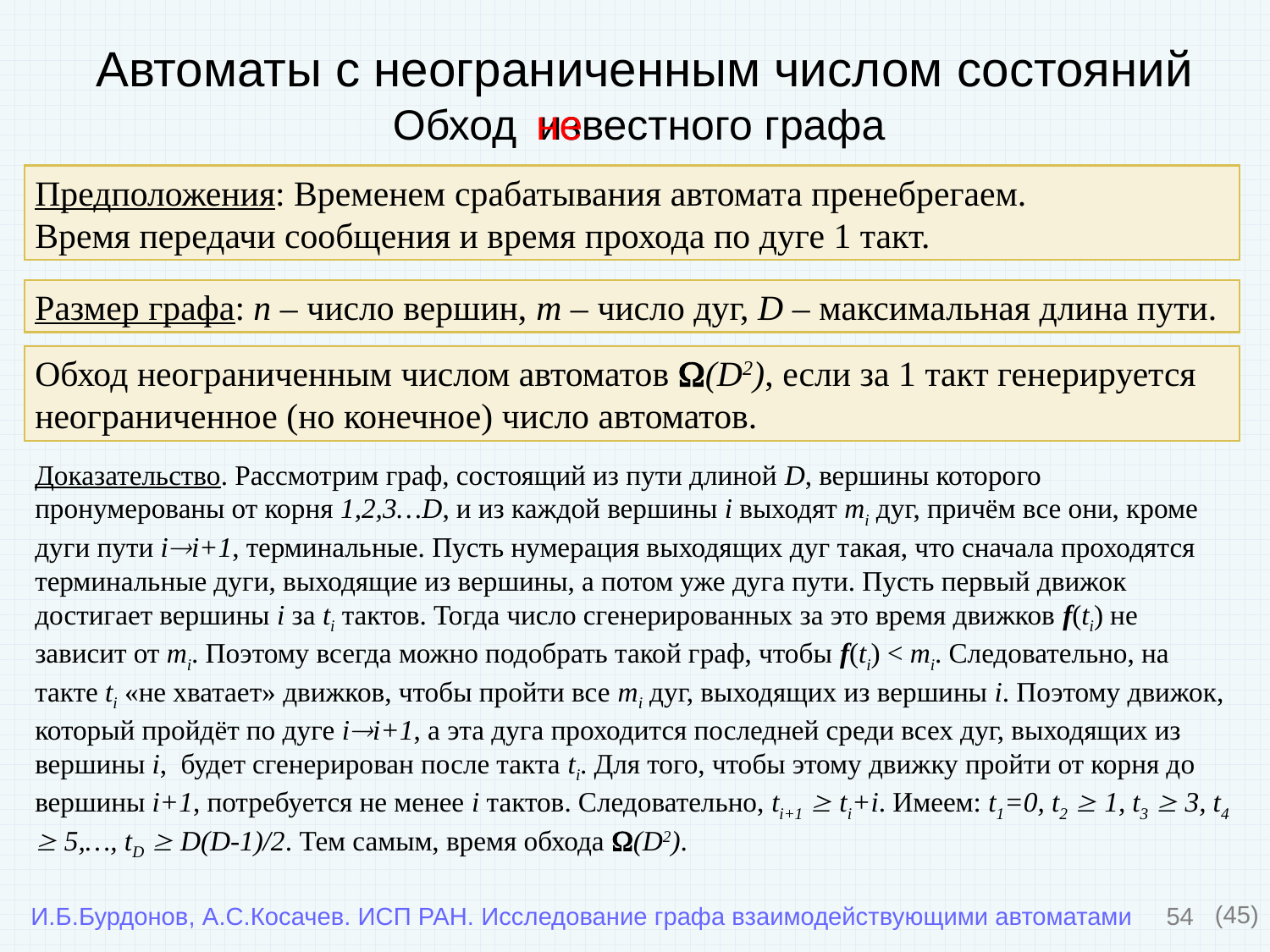

Автоматы с неограниченным числом состояний
Обход
не
известного графа
Предположения: Временем срабатывания автомата пренебрегаем.
Время передачи сообщения и время прохода по дуге 1 такт.
Размер графа: n – число вершин, m – число дуг, D – максимальная длина пути.
Обход неограниченным числом автоматов Ω(D2), если за 1 такт генерируется неограниченное (но конечное) число автоматов.
Доказательство. Рассмотрим граф, состоящий из пути длиной D, вершины которого пронумерованы от корня 1,2,3…D, и из каждой вершины i выходят mi дуг, причём все они, кроме дуги пути i→i+1, терминальные. Пусть нумерация выходящих дуг такая, что сначала проходятся терминальные дуги, выходящие из вершины, а потом уже дуга пути. Пусть первый движок достигает вершины i за ti тактов. Тогда число сгенерированных за это время движков f(ti) не зависит от mi. Поэтому всегда можно подобрать такой граф, чтобы f(ti) < mi. Следовательно, на такте ti «не хватает» движков, чтобы пройти все mi дуг, выходящих из вершины i. Поэтому движок, который пройдёт по дуге i→i+1, а эта дуга проходится последней среди всех дуг, выходящих из вершины i,  будет сгенерирован после такта ti. Для того, чтобы этому движку пройти от корня до вершины i+1, потребуется не менее i тактов. Следовательно, ti+1 ≥ ti+i. Имеем: t1=0, t2 ≥ 1, t3 ≥ 3, t4 ≥ 5,…, tD ≥ D(D-1)/2. Тем самым, время обхода Ω(D2).
54
(45)
И.Б.Бурдонов, А.С.Косачев. ИСП РАН. Исследование графа взаимодействующими автоматами